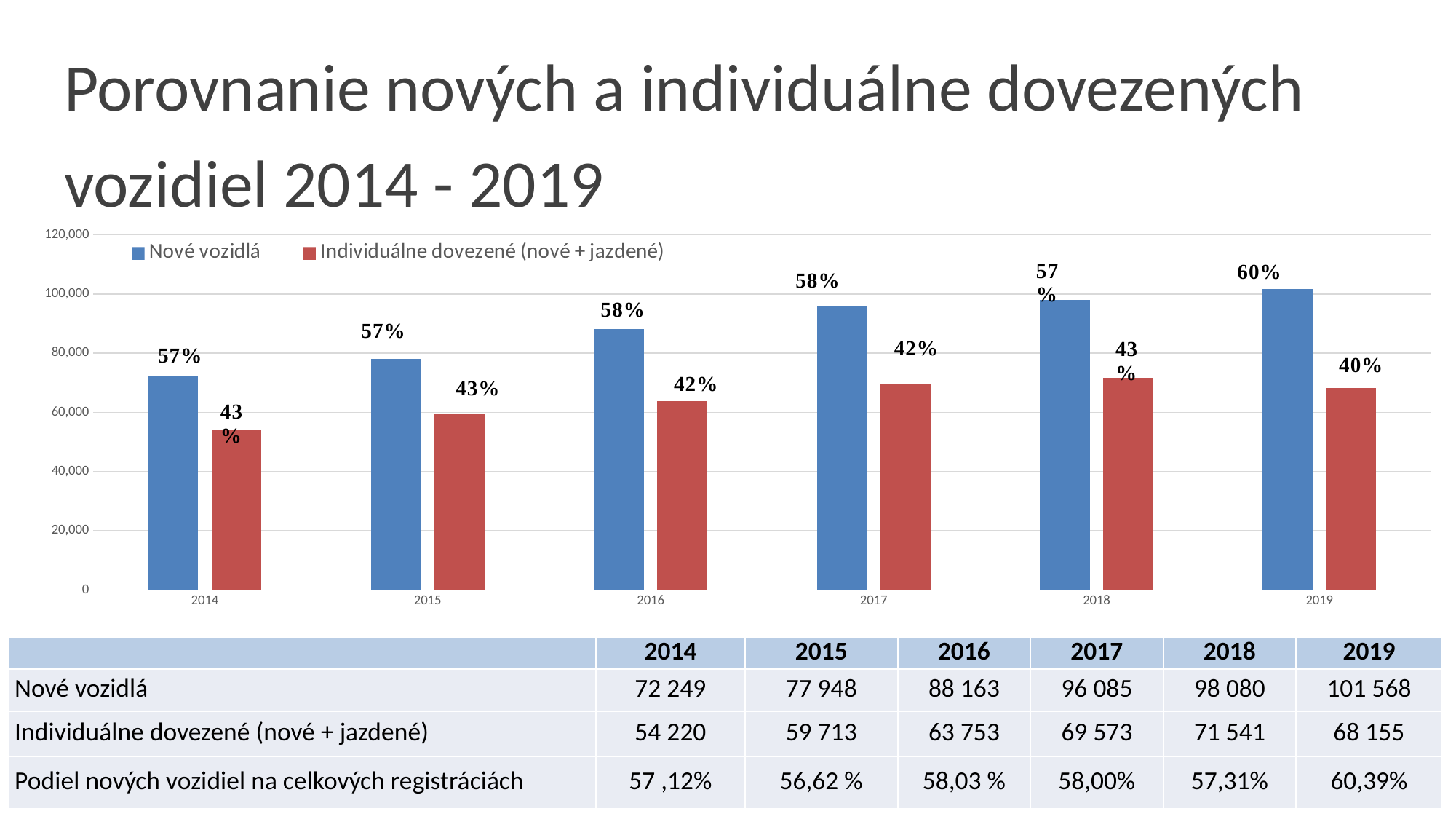

Porovnanie nových a individuálne dovezených vozidiel 2014 - 2019

### Chart

| Category | Nové vozidlá | Individuálne dovezené (nové + jazdené) |
|---|---|---|
| 2014 | 72249.0 | 54220.0 |
| 2015 | 77948.0 | 59713.0 |
| 2016 | 88163.0 | 63753.0 |
| 2017 | 96085.0 | 69573.0 |
| 2018 | 98080.0 | 71541.0 |
| 2019 | 101568.0 | 68155.0 |
|  | 2014 | 2015 | 2016 | 2017 | 2018 | 2019 |
| --- | --- | --- | --- | --- | --- | --- |
| Nové vozidlá | 72 249 | 77 948 | 88 163 | 96 085 | 98 080 | 101 568 |
| Individuálne dovezené (nové + jazdené) | 54 220 | 59 713 | 63 753 | 69 573 | 71 541 | 68 155 |
| Podiel nových vozidiel na celkových registráciách | 57 ,12% | 56,62 % | 58,03 % | 58,00% | 57,31% | 60,39% |